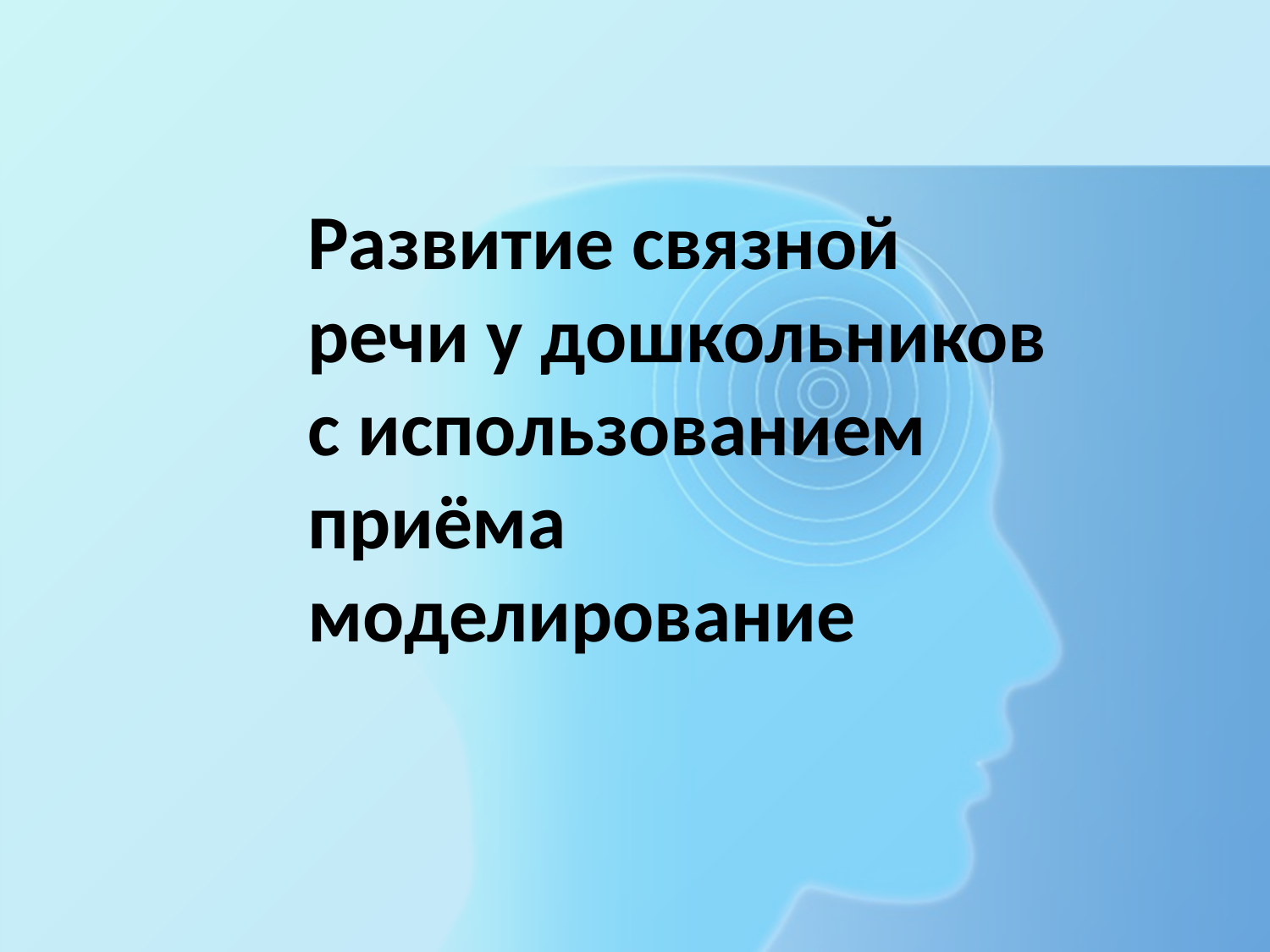

Развитие связной речи у дошкольников с использованием приёма моделирование